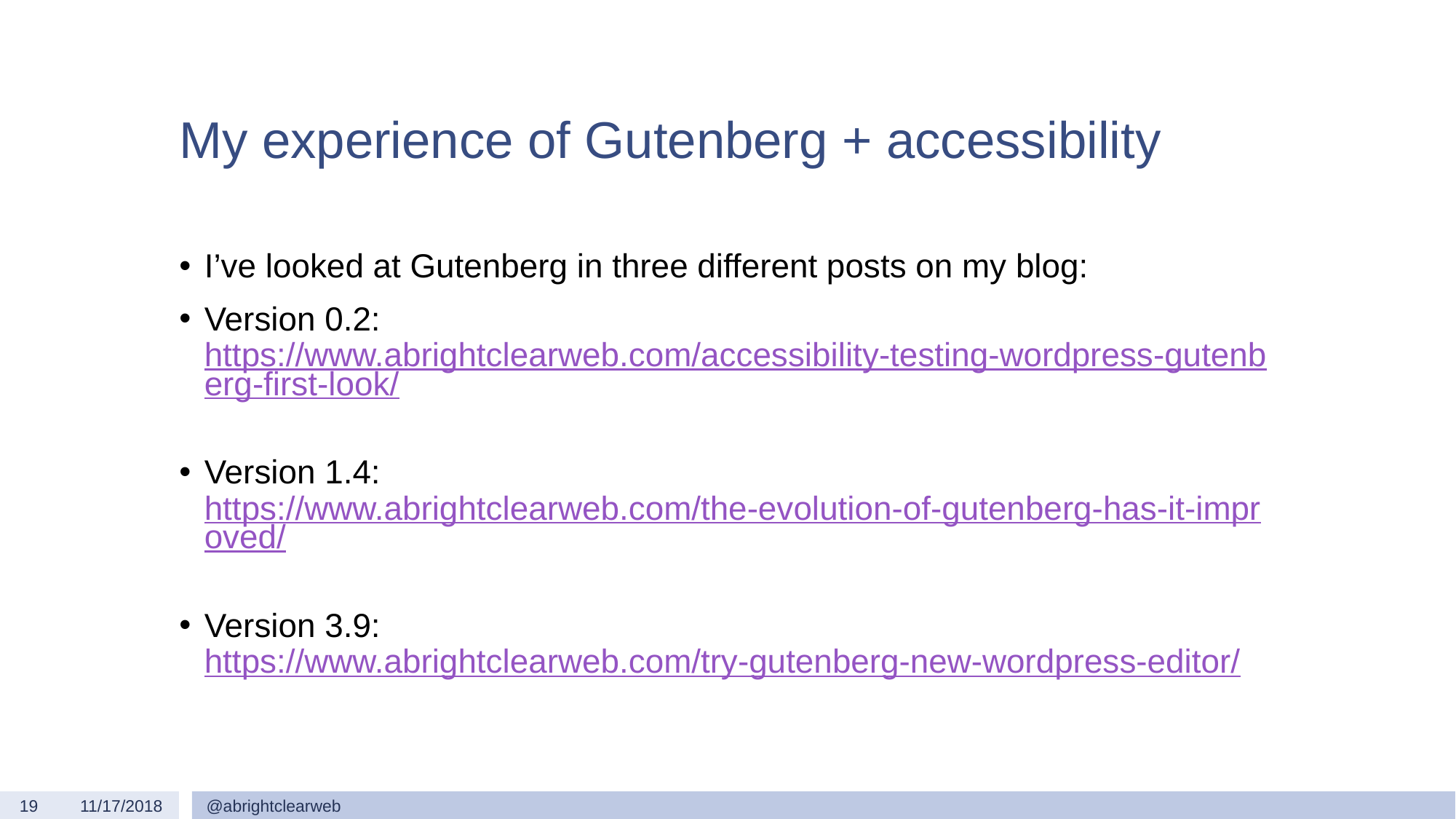

# My experience of Gutenberg + accessibility

I’ve looked at Gutenberg in three different posts on my blog:
Version 0.2: https://www.abrightclearweb.com/accessibility-testing-wordpress-gutenberg-first-look/
Version 1.4: https://www.abrightclearweb.com/the-evolution-of-gutenberg-has-it-improved/
Version 3.9: https://www.abrightclearweb.com/try-gutenberg-new-wordpress-editor/
19
11/17/2018
@abrightclearweb